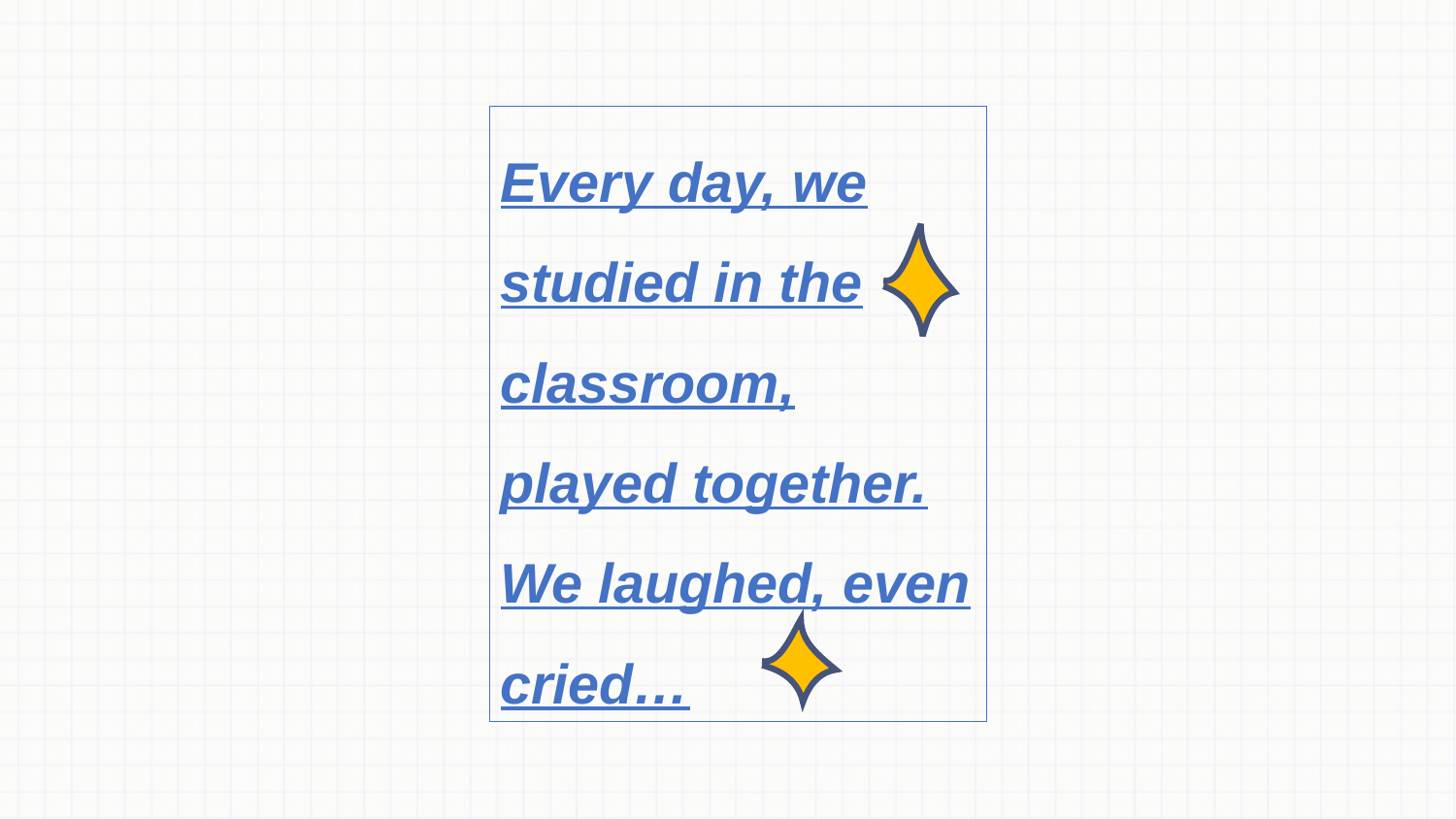

# Every day, we studied in the classroom, played together. We laughed, even cried…